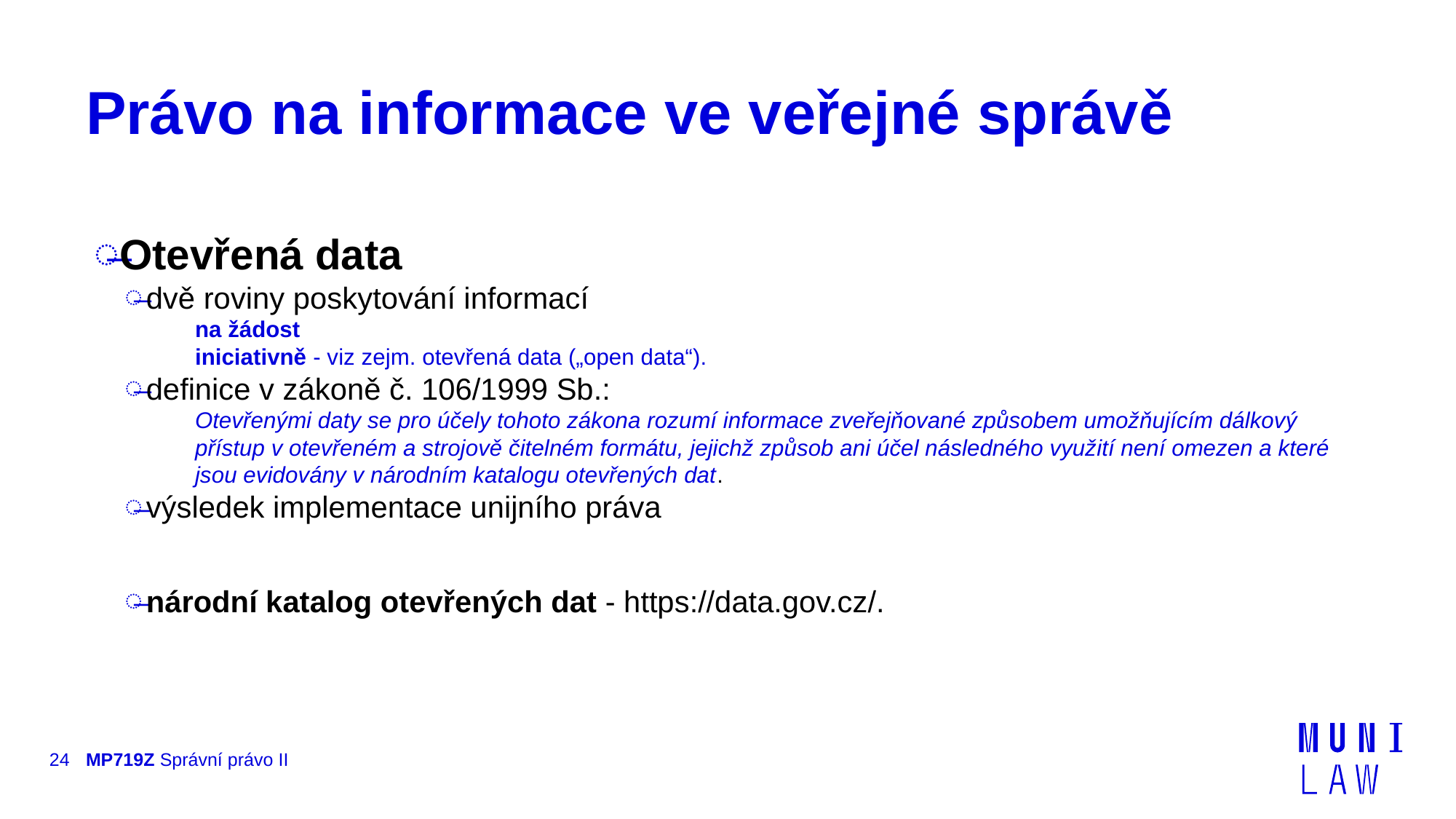

# Právo na informace ve veřejné správě
Otevřená data
dvě roviny poskytování informací
na žádost
iniciativně - viz zejm. otevřená data („open data“).
definice v zákoně č. 106/1999 Sb.:
Otevřenými daty se pro účely tohoto zákona rozumí informace zveřejňované způsobem umožňujícím dálkový přístup v otevřeném a strojově čitelném formátu, jejichž způsob ani účel následného využití není omezen a které jsou evidovány v národním katalogu otevřených dat.
výsledek implementace unijního práva

národní katalog otevřených dat - https://data.gov.cz/.
24
MP719Z Správní právo II